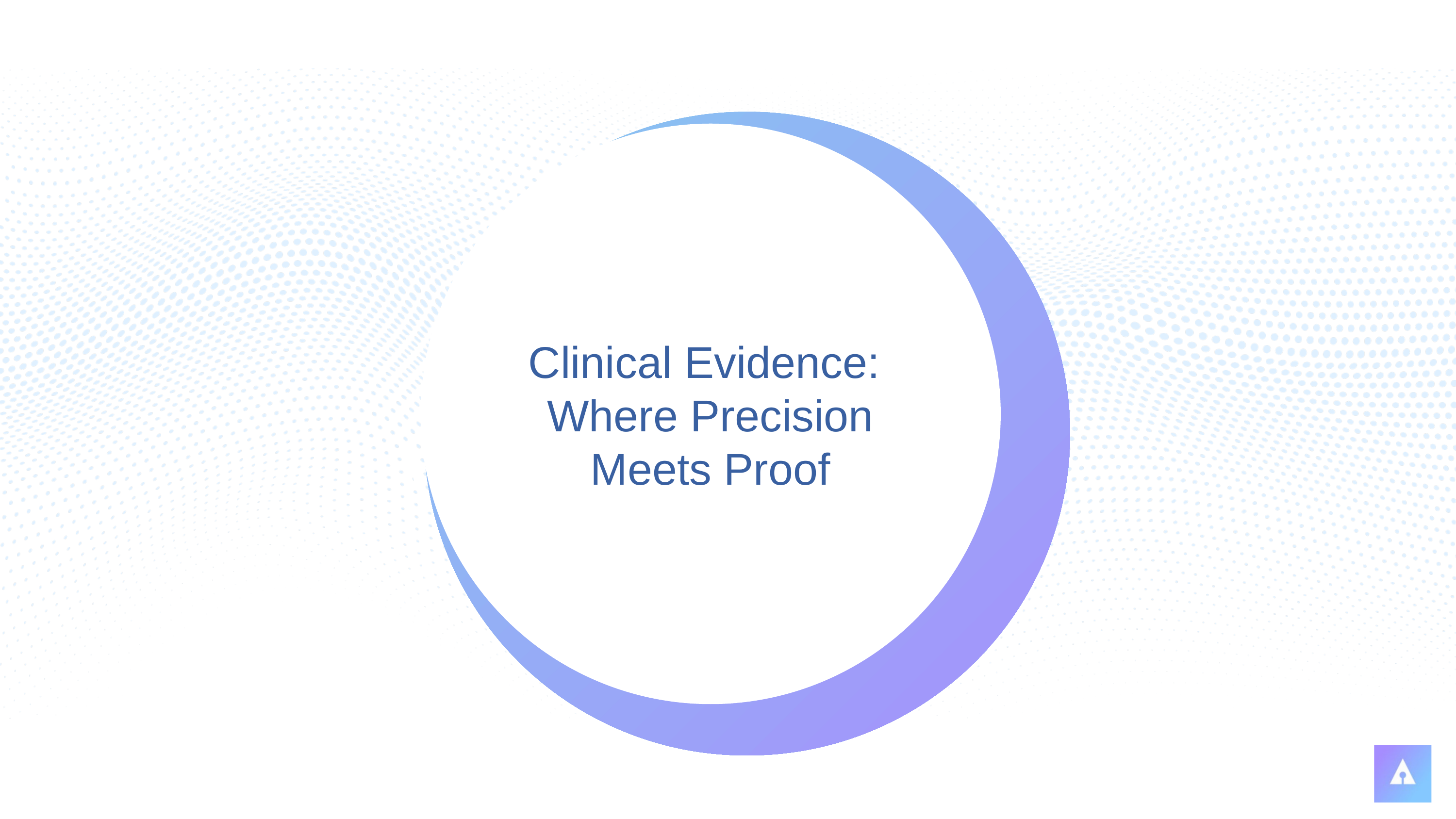

Clinical Evidence:
Where Precision Meets Proof
Why